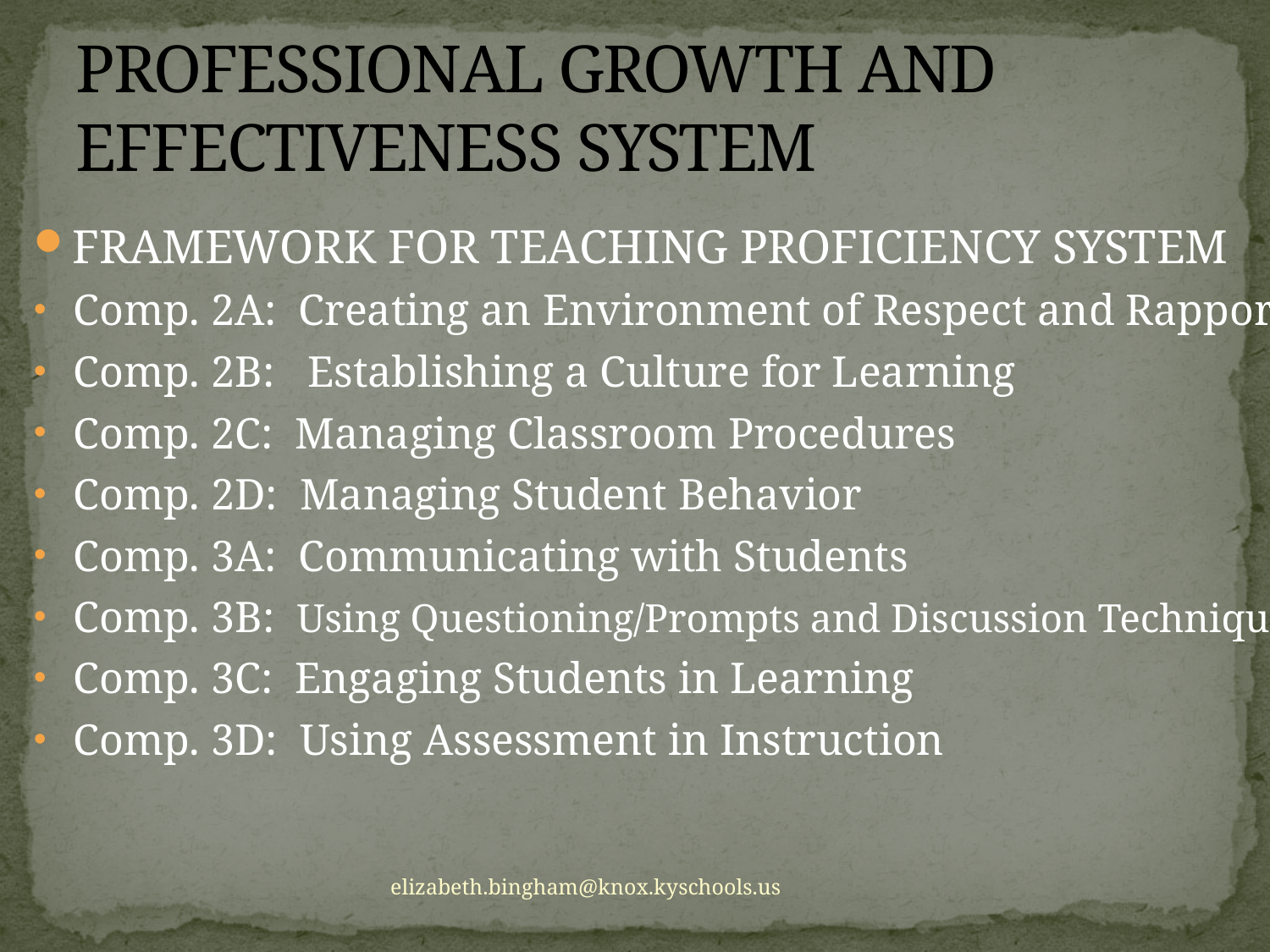

# PROFESSIONAL GROWTH AND EFFECTIVENESS SYSTEM
FRAMEWORK FOR TEACHING PROFICIENCY SYSTEM
Comp. 2A:  Creating an Environment of Respect and Rapport
Comp. 2B:   Establishing a Culture for Learning
Comp. 2C:  Managing Classroom Procedures
Comp. 2D:  Managing Student Behavior
Comp. 3A:  Communicating with Students
Comp. 3B:  Using Questioning/Prompts and Discussion Techniques
Comp. 3C:  Engaging Students in Learning
Comp. 3D:  Using Assessment in Instruction

elizabeth.bingham@knox.kyschools.us